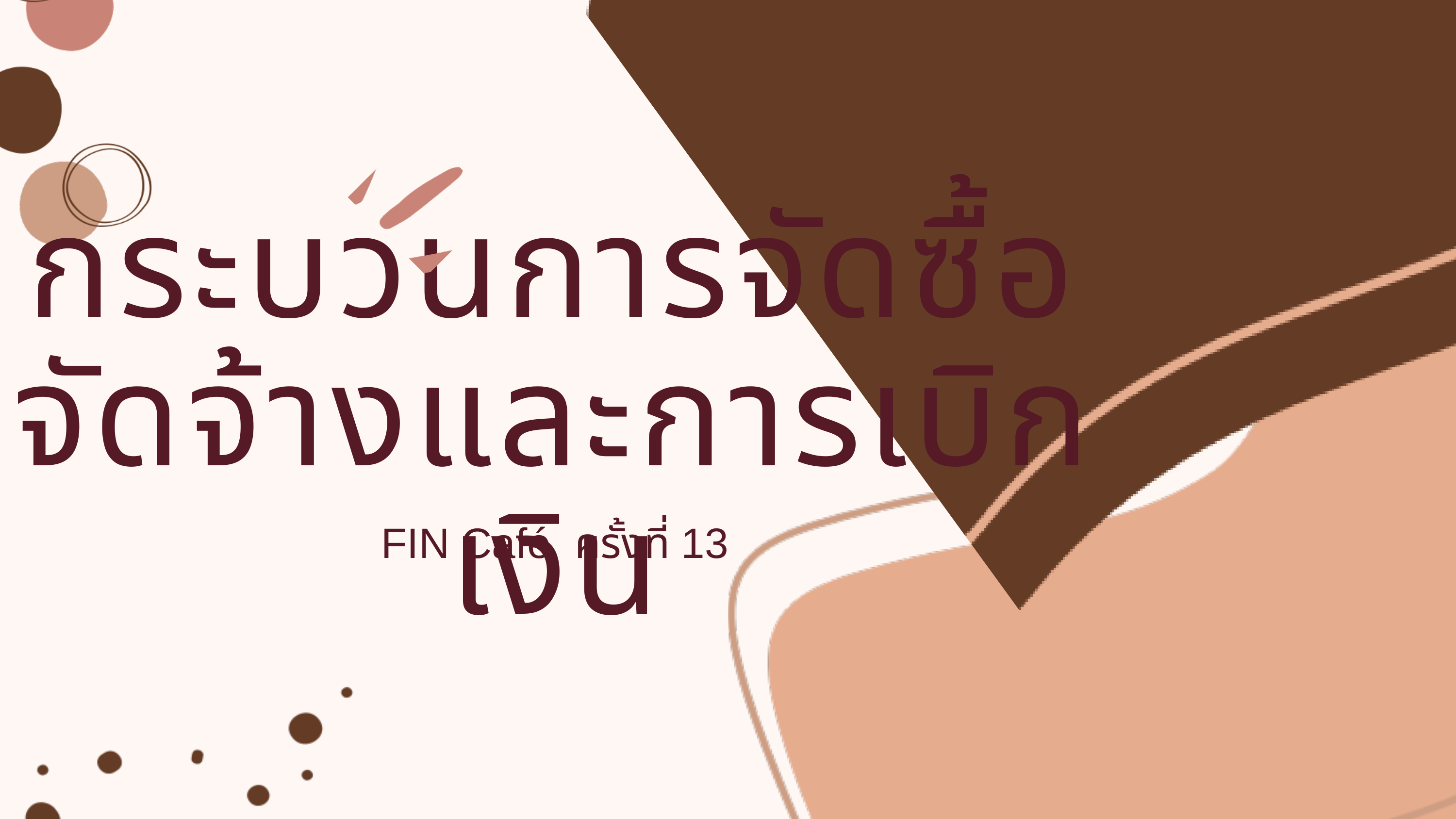

กระบวนการจัดซื้อจัดจ้างและการเบิกเงิน

FIN Café  ครั้งที่ 13